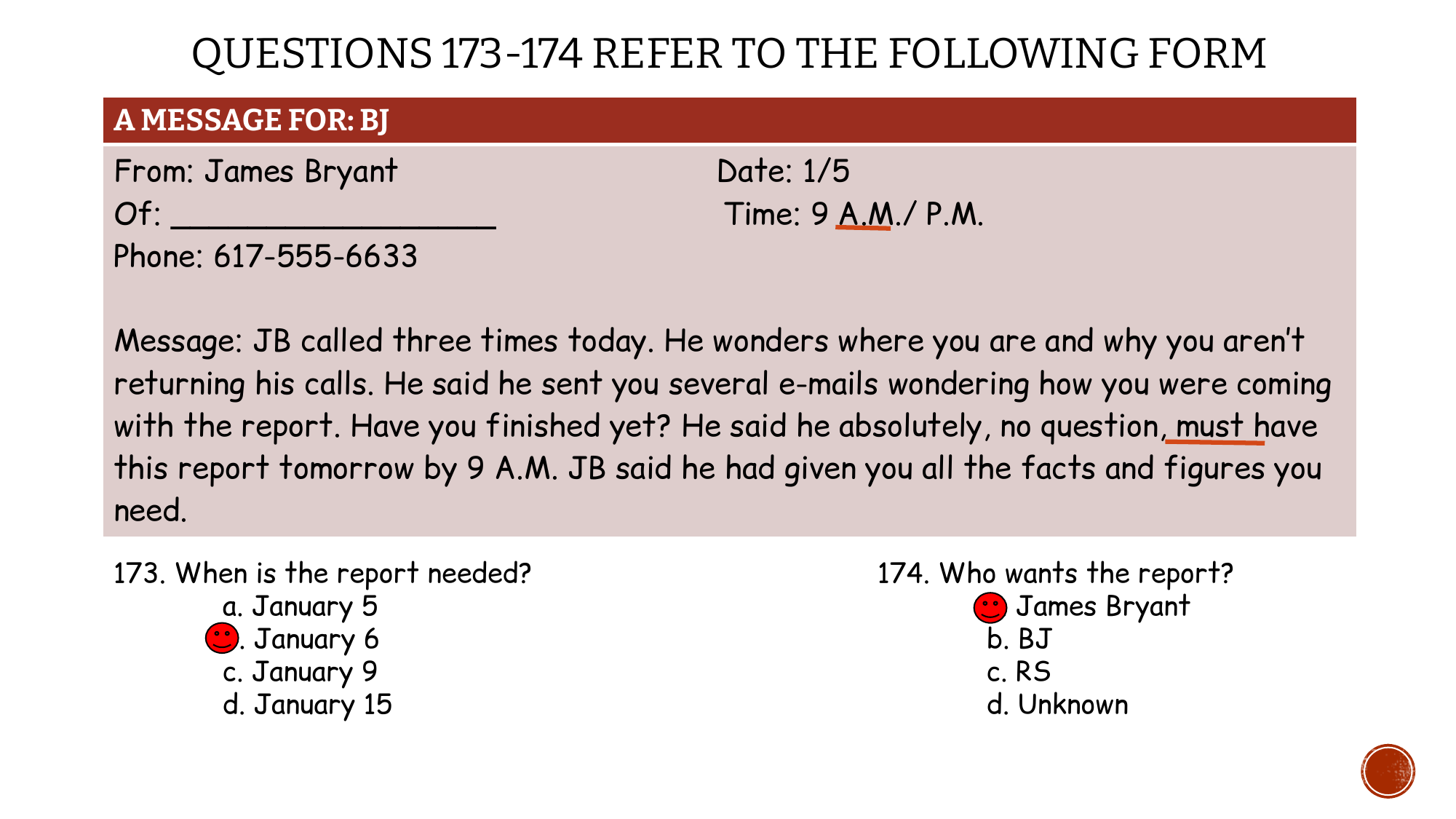

# Questions 173-174 refer to the following form
| A MESSAGE FOR: BJ |
| --- |
| From: James Bryant Date: 1/5 Of: \_\_\_\_\_\_\_\_\_\_\_\_\_\_\_\_\_ Time: 9 A.M./ P.M. Phone: 617-555-6633 Message: JB called three times today. He wonders where you are and why you aren’t returning his calls. He said he sent you several e-mails wondering how you were coming with the report. Have you finished yet? He said he absolutely, no question, must have this report tomorrow by 9 A.M. JB said he had given you all the facts and figures you need. |
173. When is the report needed?				174. Who wants the report?
	a. January 5						a. James Bryant
	b. January 6						b. BJ
	c. January 9						c. RS
	d. January 15						d. Unknown